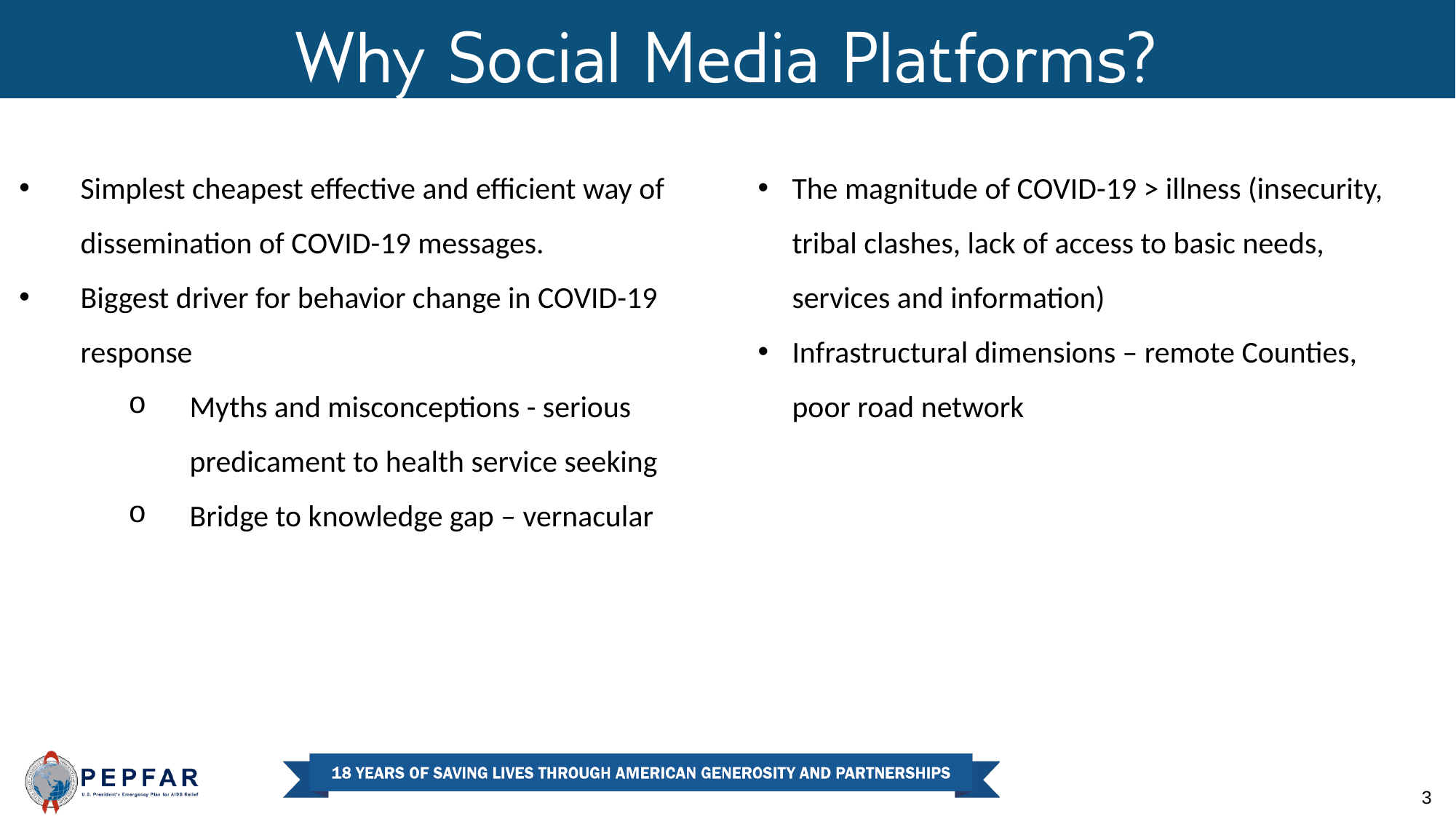

Why Social Media Platforms?
Simplest cheapest effective and efficient way of dissemination of COVID-19 messages.
Biggest driver for behavior change in COVID-19 response
Myths and misconceptions - serious predicament to health service seeking
Bridge to knowledge gap – vernacular

The magnitude of COVID-19 > illness (insecurity, tribal clashes, lack of access to basic needs, services and information)
Infrastructural dimensions – remote Counties, poor road network